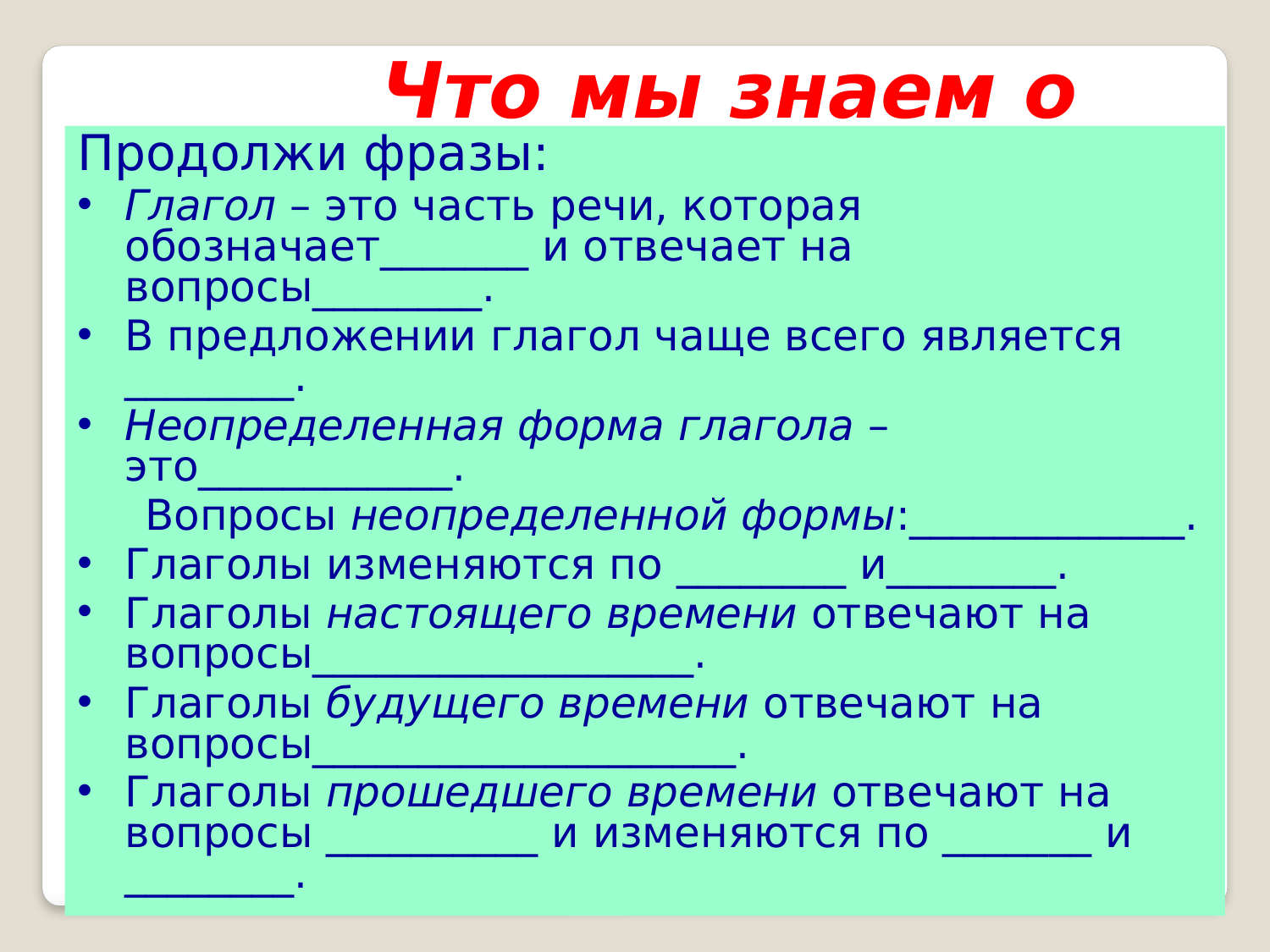

Что мы знаем о глаголе?
Продолжи фразы:
Глагол – это часть речи, которая обозначает_______ и отвечает на вопросы________.
В предложении глагол чаще всего является ________.
Неопределенная форма глагола – это____________.
     Вопросы неопределенной формы:_____________.
Глаголы изменяются по ________ и________.
Глаголы настоящего времени отвечают на вопросы__________________.
Глаголы будущего времени отвечают на вопросы____________________.
Глаголы прошедшего времени отвечают на вопросы __________ и изменяются по _______ и ________.